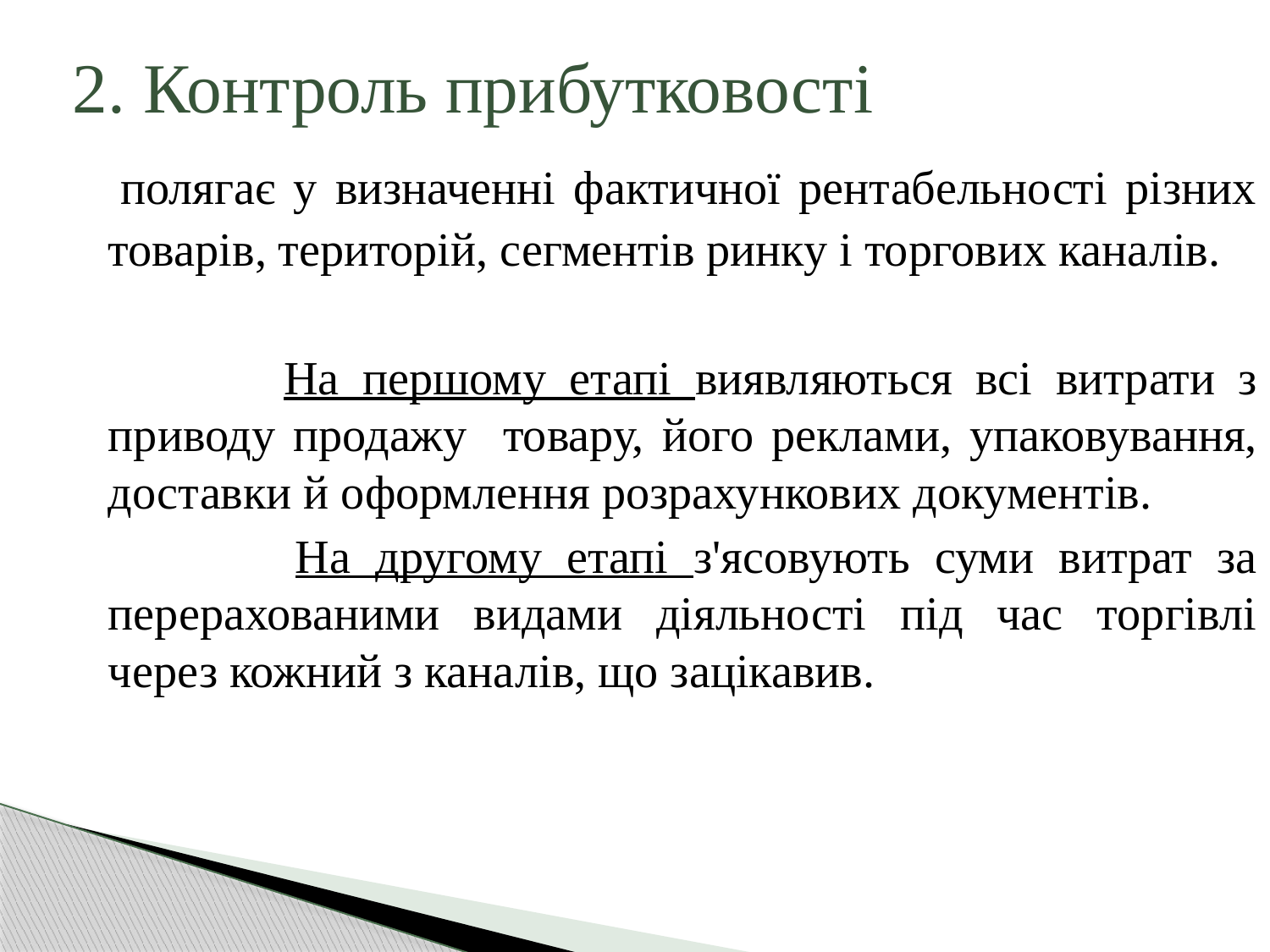

2. Контроль прибутковості
  полягає у визначенні фактичної рентабельності різних товарів, територій, сегментів ринку і торгових каналів.

         На першому етапі виявляються всі витрати з приводу продажу  товару, його реклами, упаковування, доставки й оформлення розрахункових документів.
         На другому етапі з'ясовують суми витрат за перерахованими видами діяльності під час торгівлі через кожний з каналів, що зацікавив.